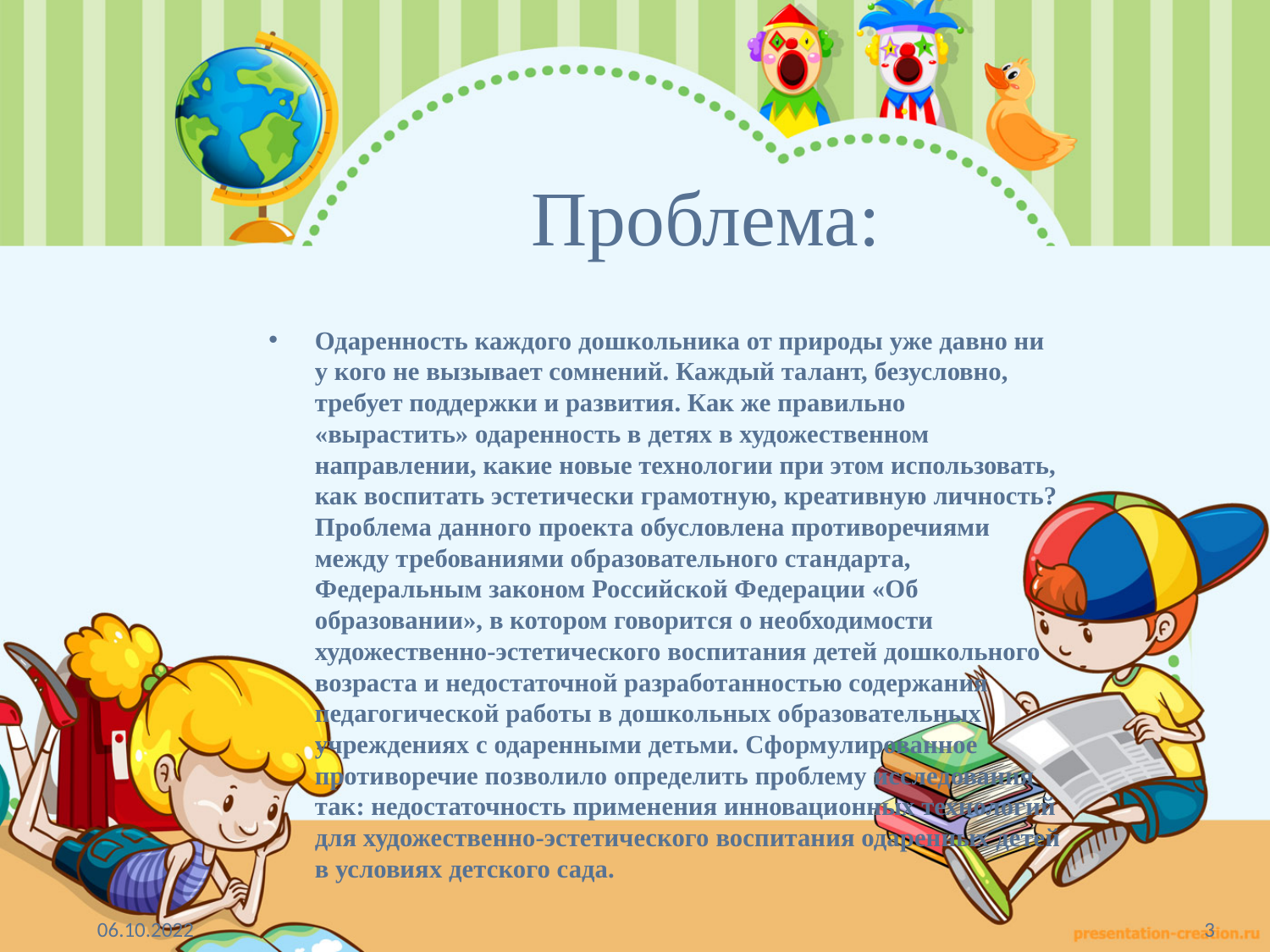

# Проблема:
Одаренность каждого дошкольника от природы уже давно ни у кого не вызывает сомнений. Каждый талант, безусловно, требует поддержки и развития. Как же правильно «вырастить» одаренность в детях в художественном направлении, какие новые технологии при этом использовать, как воспитать эстетически грамотную, креативную личность? Проблема данного проекта обусловлена противоречиями между требованиями образовательного стандарта, Федеральным законом Российской Федерации «Об образовании», в котором говорится о необходимости художественно-эстетического воспитания детей дошкольного возраста и недостаточной разработанностью содержания педагогической работы в дошкольных образовательных учреждениях с одаренными детьми. Сформулированное противоречие позволило определить проблему исследования так: недостаточность применения инновационных технологий  для художественно-эстетического воспитания одаренных детей в условиях детского сада.